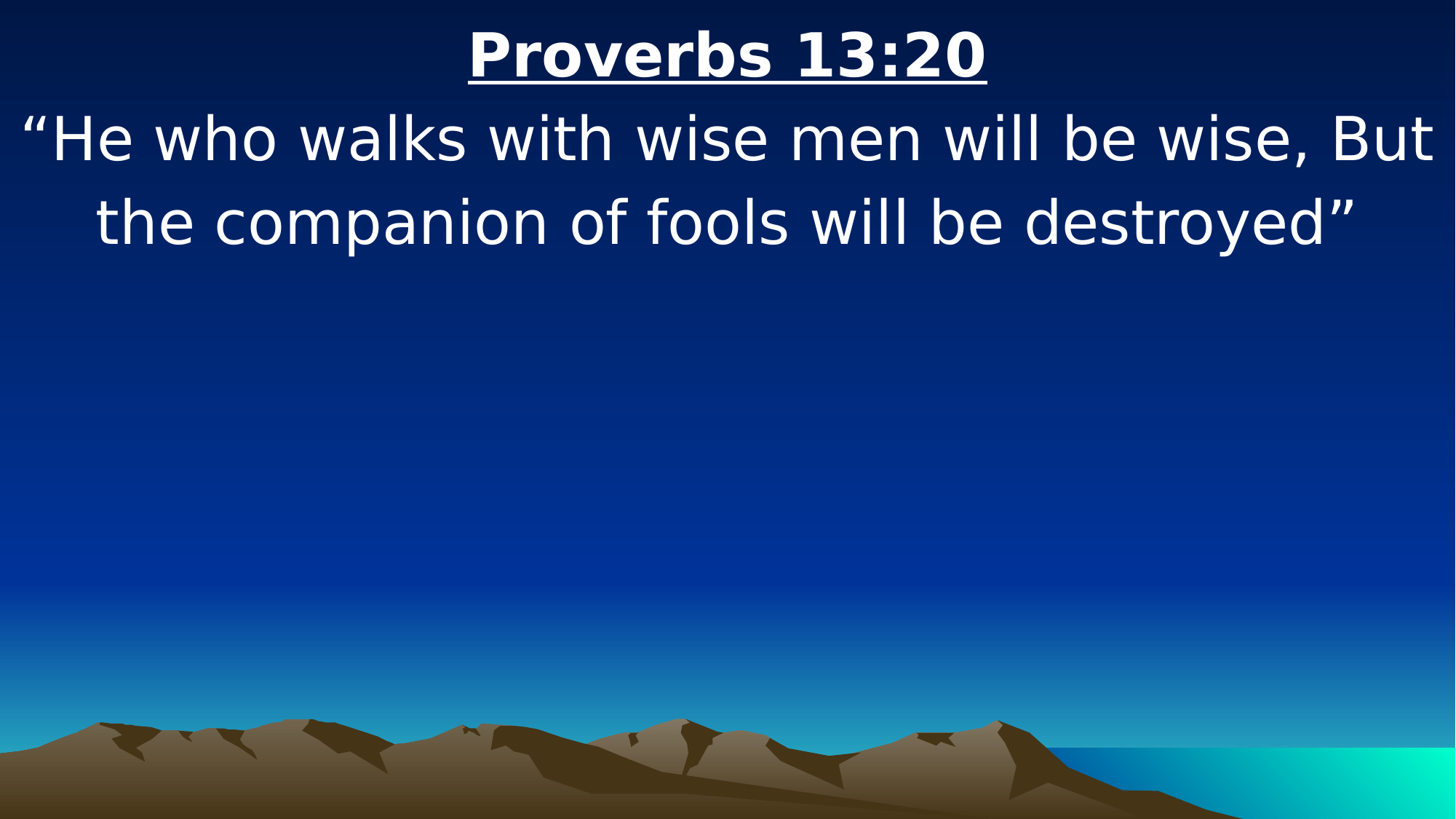

Proverbs 13:20
“He who walks with wise men will be wise, But the companion of fools will be destroyed”